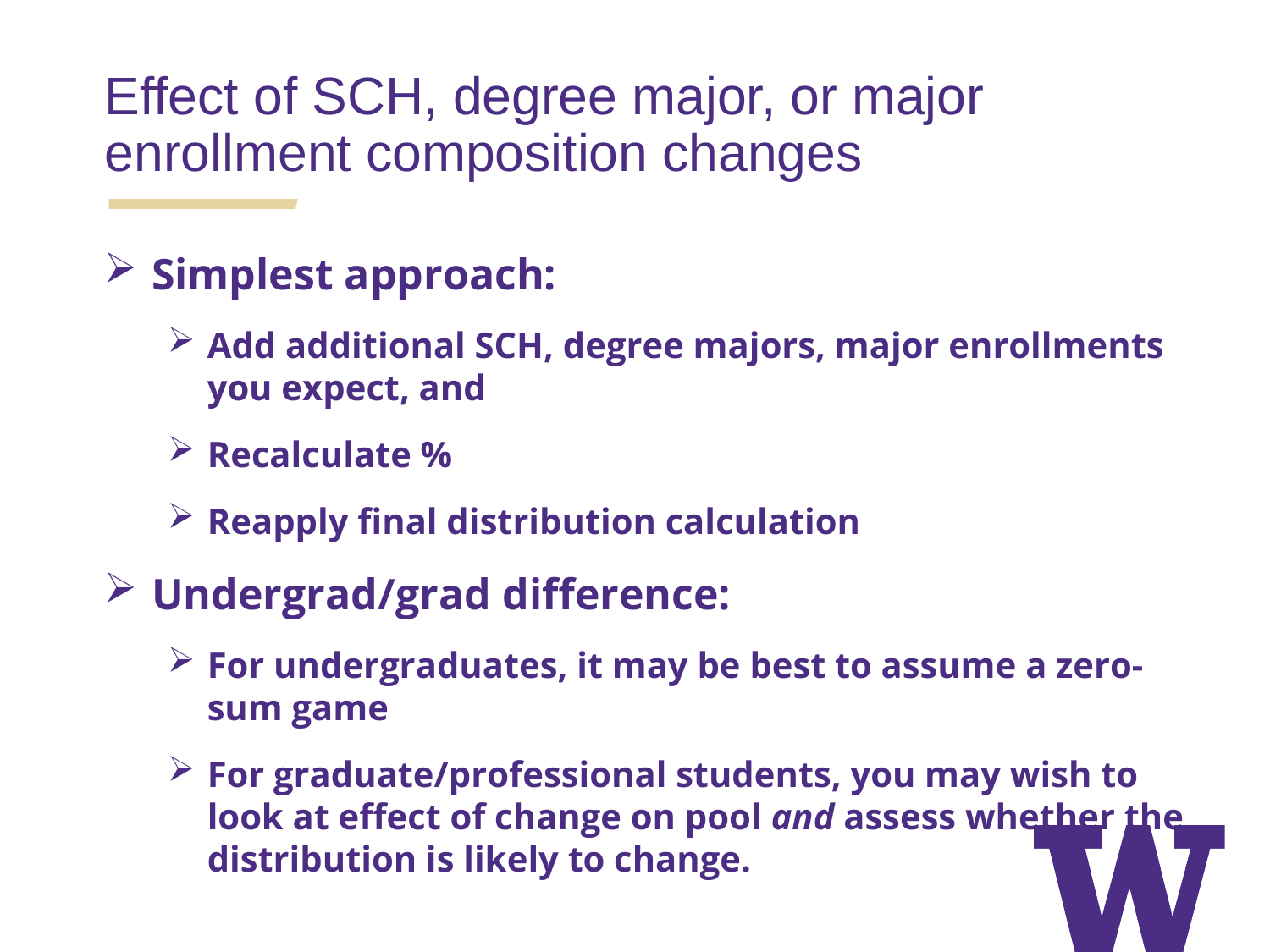

Effect of SCH, degree major, or major enrollment composition changes
Simplest approach:
Add additional SCH, degree majors, major enrollments you expect, and
Recalculate %
Reapply final distribution calculation
Undergrad/grad difference:
For undergraduates, it may be best to assume a zero-sum game
For graduate/professional students, you may wish to look at effect of change on pool and assess whether the distribution is likely to change.